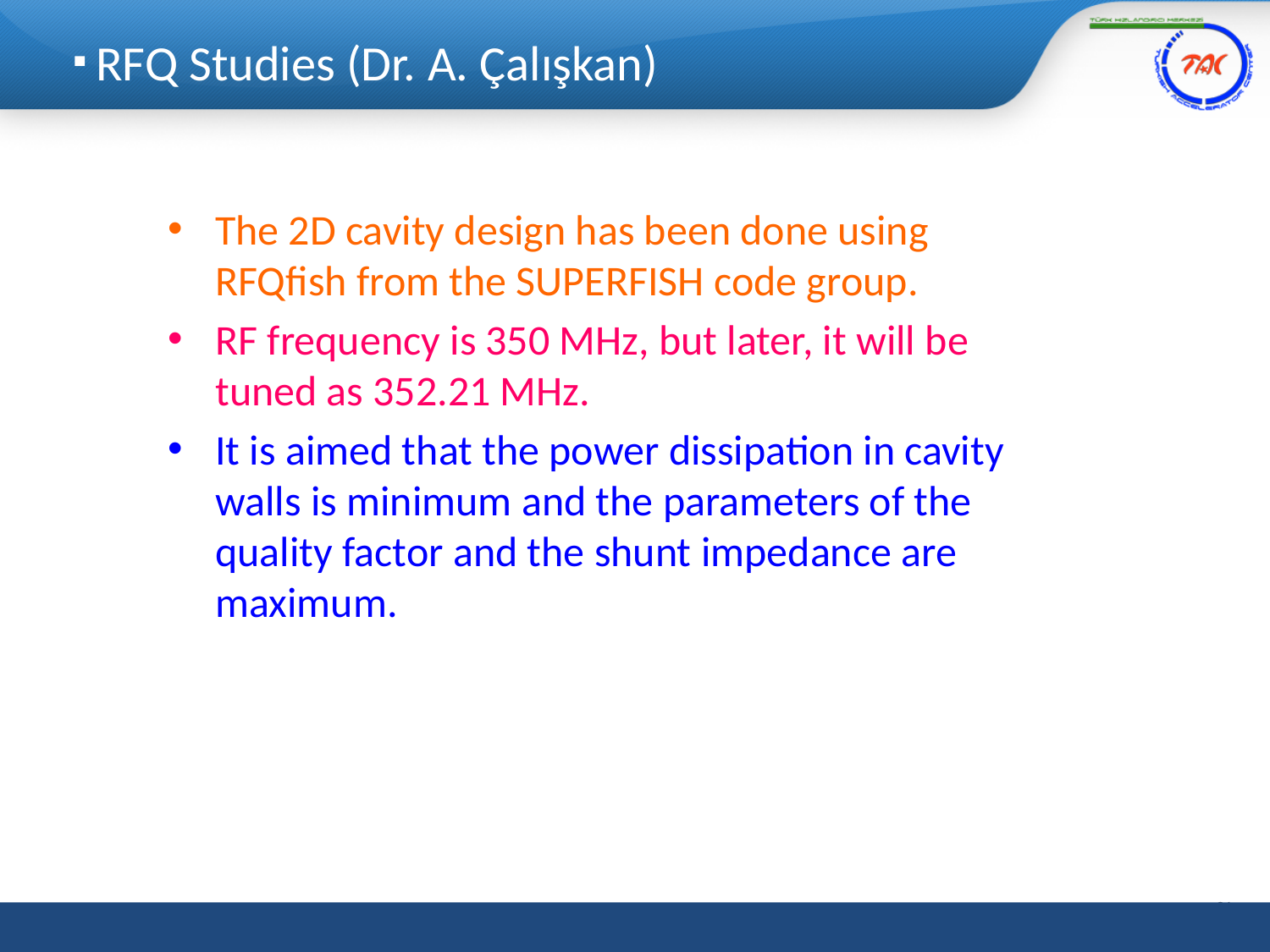

# RFQ Studies (Dr. A. Çalışkan)
The 2D cavity design has been done using RFQfish from the SUPERFISH code group.
RF frequency is 350 MHz, but later, it will be tuned as 352.21 MHz.
It is aimed that the power dissipation in cavity walls is minimum and the parameters of the quality factor and the shunt impedance are maximum.

21

Latife ŞAHİN YALÇIN | Istanbul  University